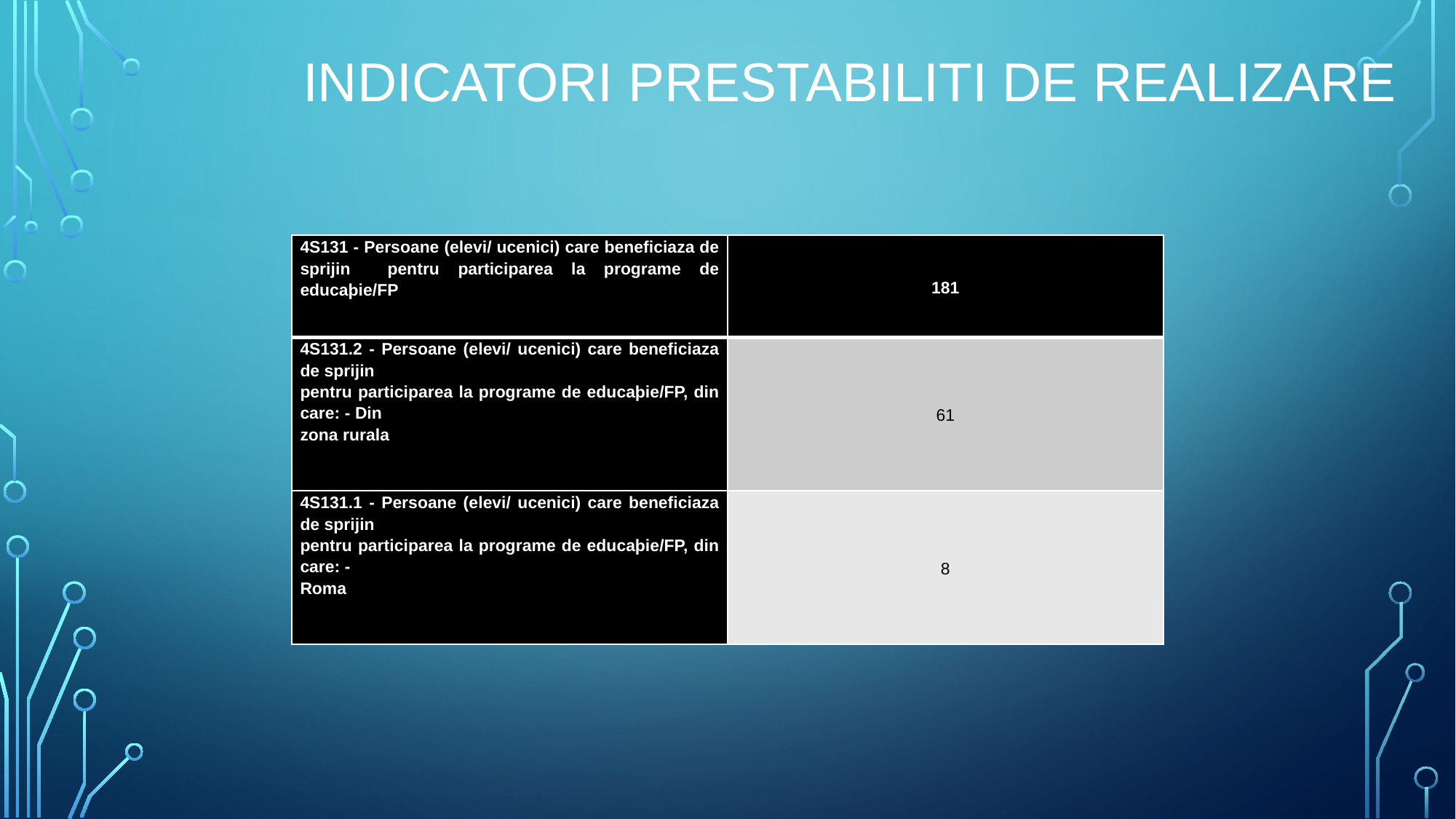

# Indicatori prestabiliti de realizare
| 4S131 - Persoane (elevi/ ucenici) care beneficiaza de sprijin pentru participarea la programe de educaþie/FP | 181 |
| --- | --- |
| 4S131.2 - Persoane (elevi/ ucenici) care beneficiaza de sprijin pentru participarea la programe de educaþie/FP, din care: - Din zona rurala | 61 |
| 4S131.1 - Persoane (elevi/ ucenici) care beneficiaza de sprijin pentru participarea la programe de educaþie/FP, din care: - Roma | 8 |